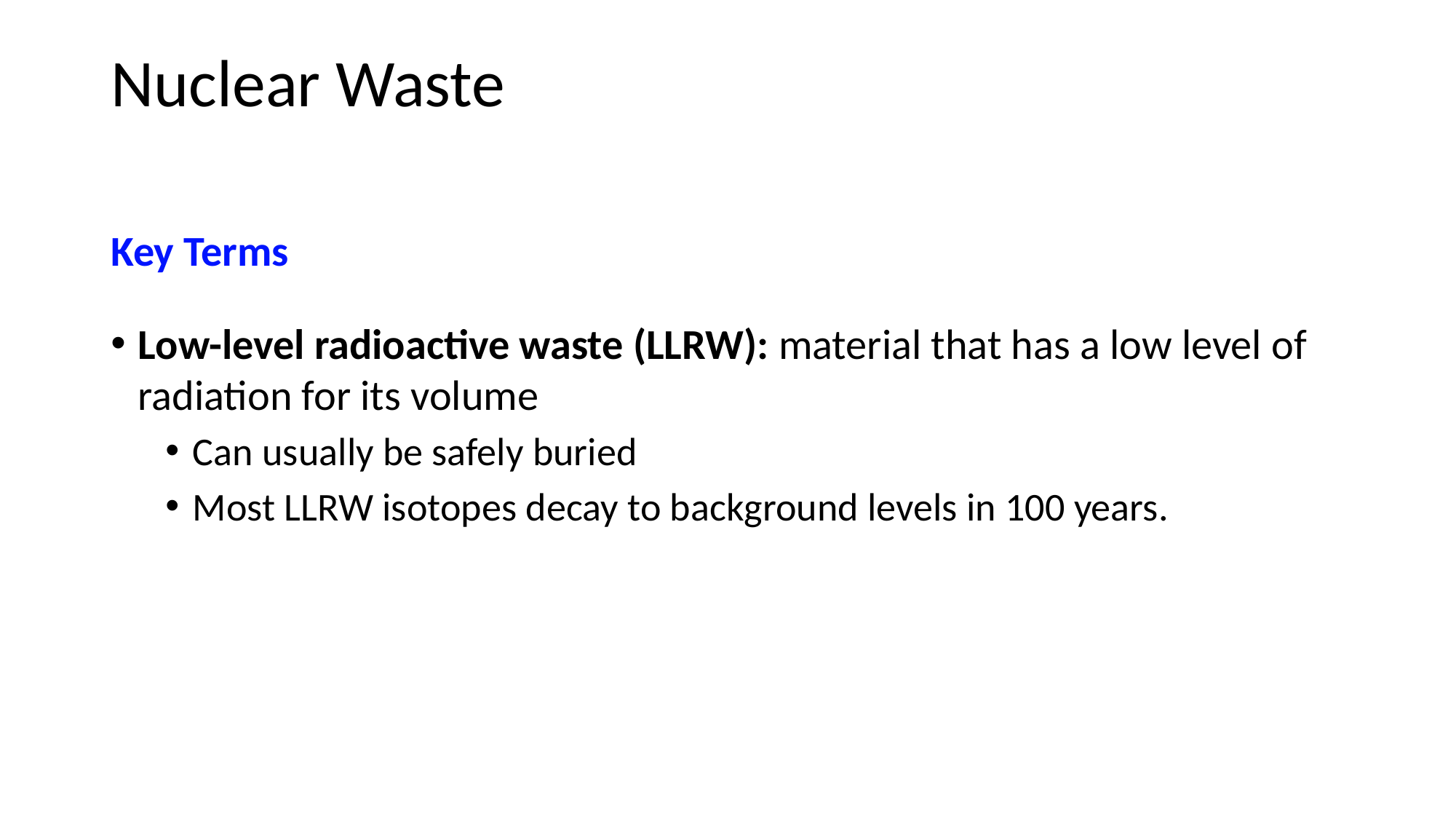

# Nuclear Waste
Key Terms
Low-level radioactive waste (LLRW): material that has a low level of radiation for its volume
Can usually be safely buried
Most LLRW isotopes decay to background levels in 100 years.